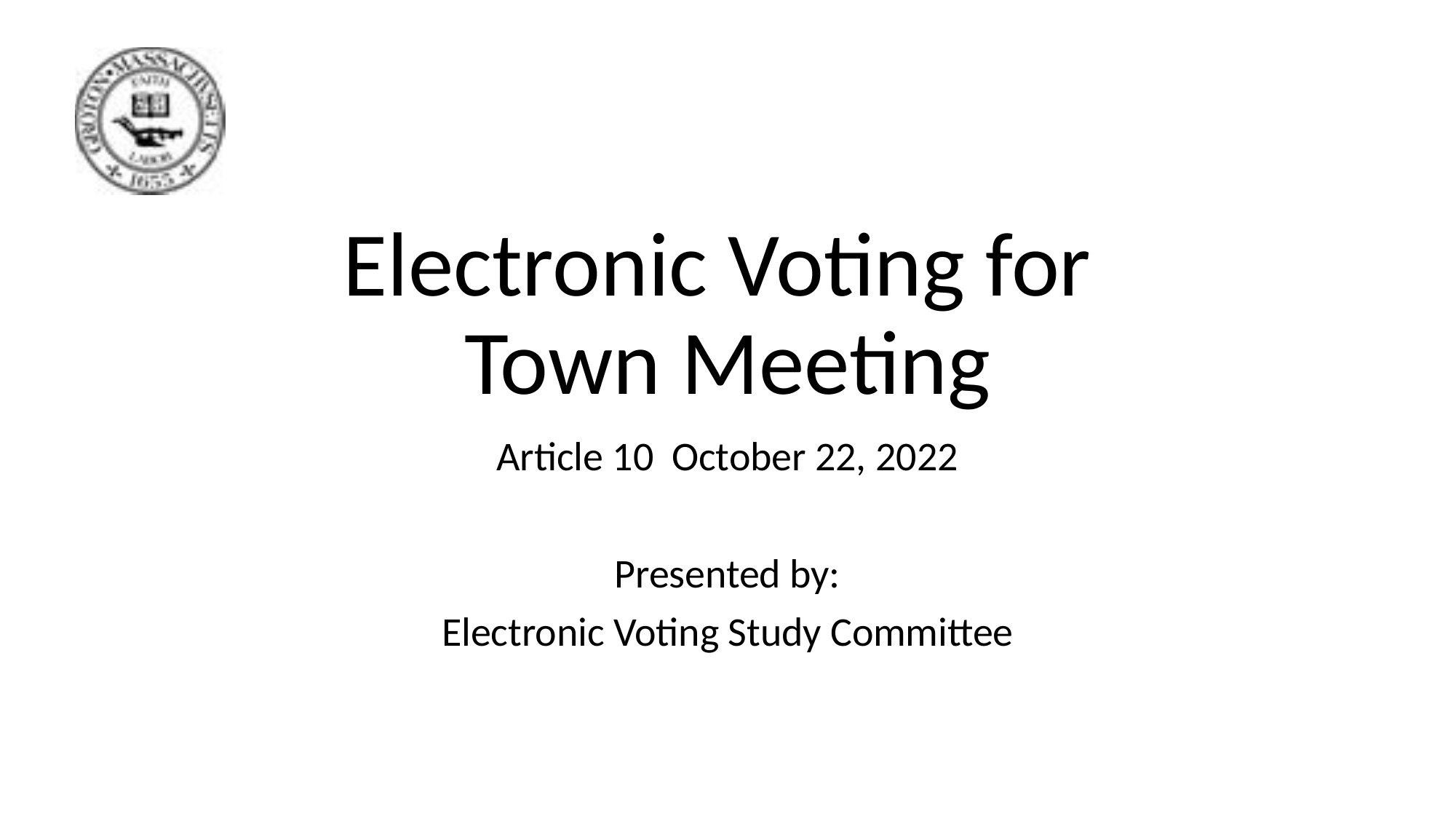

# Electronic Voting for Town Meeting
Article 10  October 22, 2022

Presented by:
Electronic Voting Study Committee